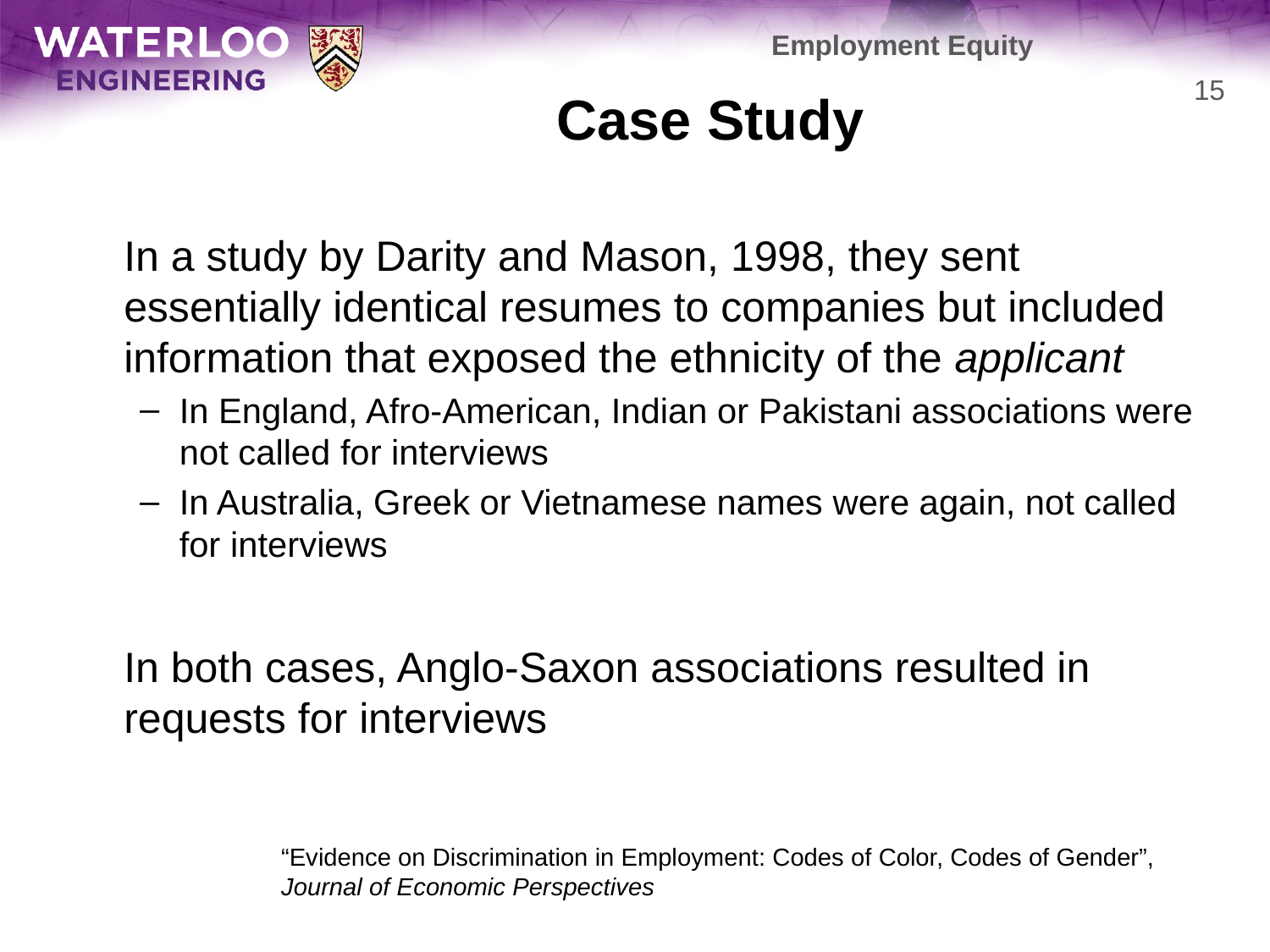

Employment Equity
# Case Study
15
	In a study by Darity and Mason, 1998, they sent essentially identical resumes to companies but included information that exposed the ethnicity of the applicant
In England, Afro-American, Indian or Pakistani associations were not called for interviews
In Australia, Greek or Vietnamese names were again, not called for interviews

	In both cases, Anglo-Saxon associations resulted in requests for interviews
“Evidence on Discrimination in Employment: Codes of Color, Codes of Gender”,
Journal of Economic Perspectives